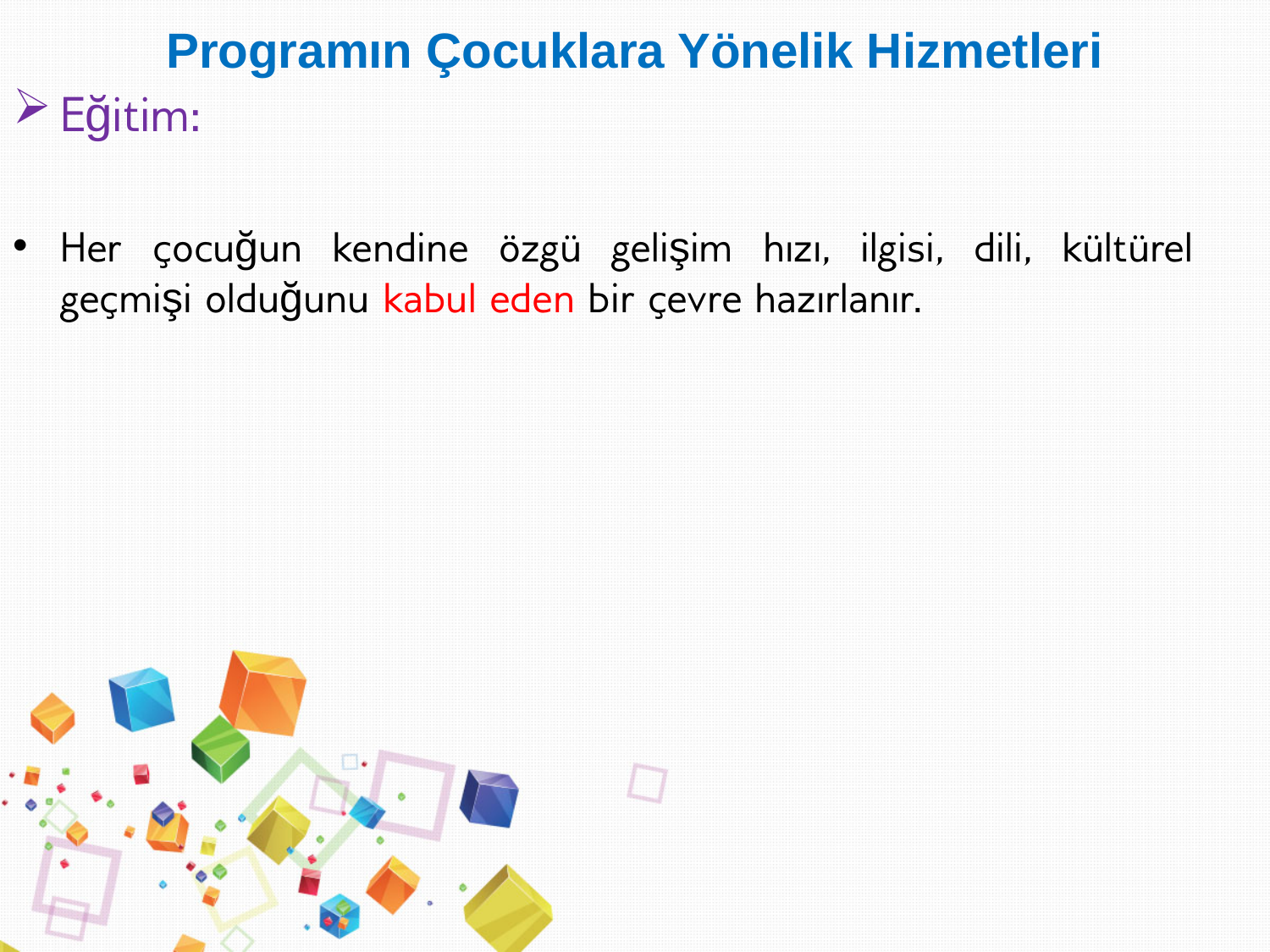

Programın Çocuklara Yönelik Hizmetleri
#
Eğitim:

Her çocuğun kendine özgü gelişim hızı, ilgisi, dili, kültürel geçmişi olduğunu kabul eden bir çevre hazırlanır.